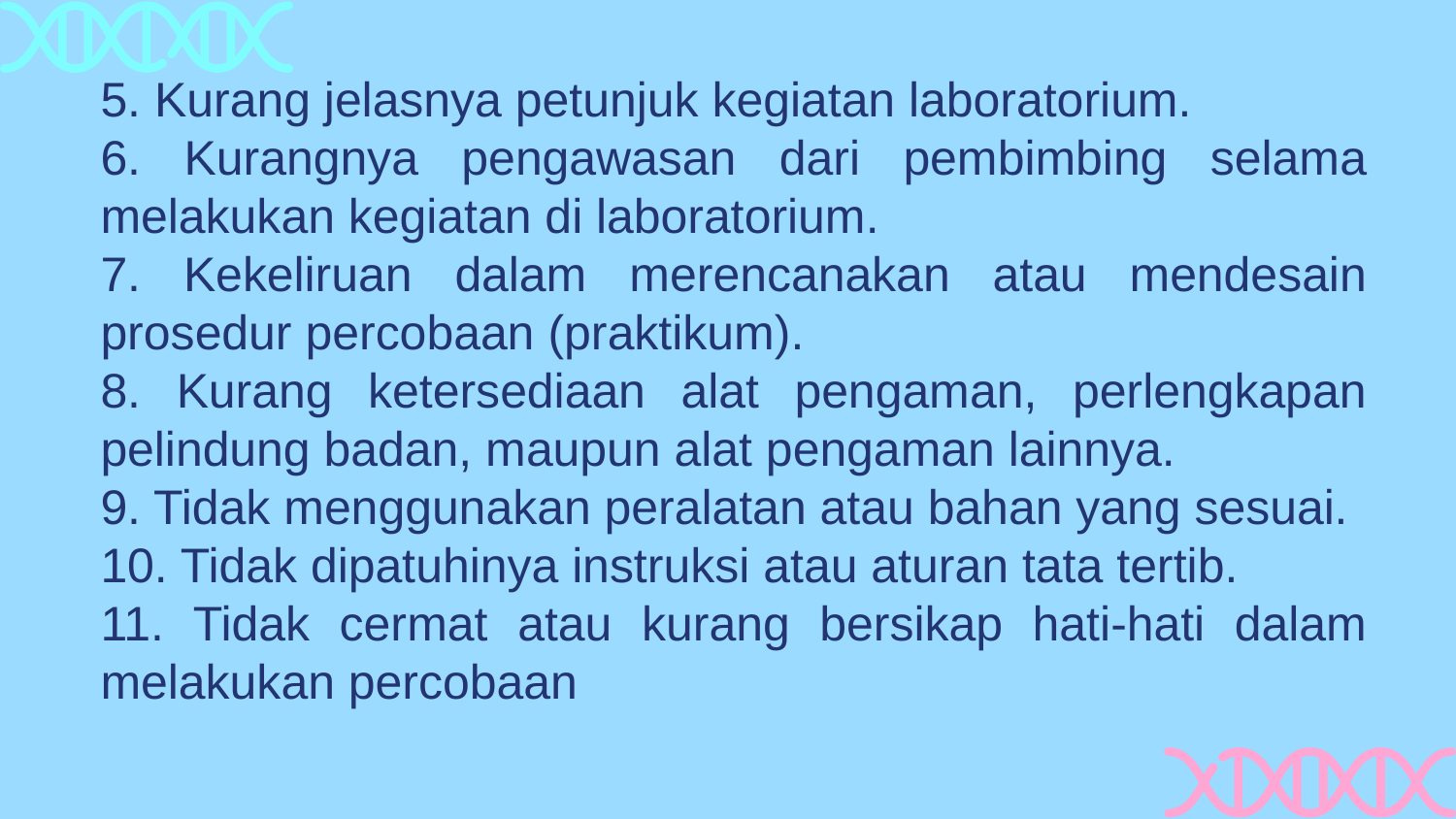

5. Kurang jelasnya petunjuk kegiatan laboratorium.
6. Kurangnya pengawasan dari pembimbing selama melakukan kegiatan di laboratorium.
7. Kekeliruan dalam merencanakan atau mendesain prosedur percobaan (praktikum).
8. Kurang ketersediaan alat pengaman, perlengkapan pelindung badan, maupun alat pengaman lainnya.
9. Tidak menggunakan peralatan atau bahan yang sesuai.
10. Tidak dipatuhinya instruksi atau aturan tata tertib.
11. Tidak cermat atau kurang bersikap hati-hati dalam melakukan percobaan